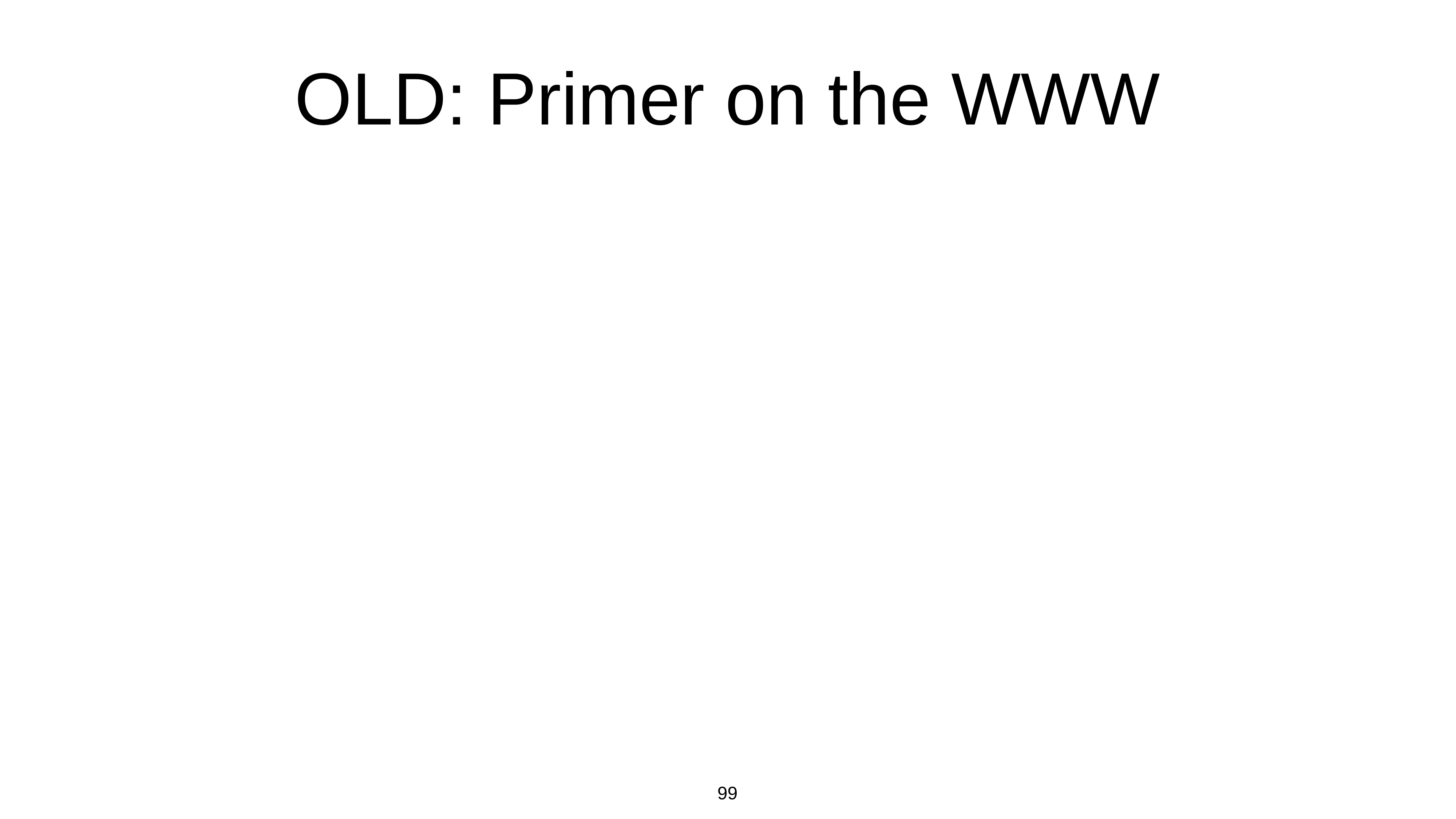

# OLD: Primer on the WWW

99